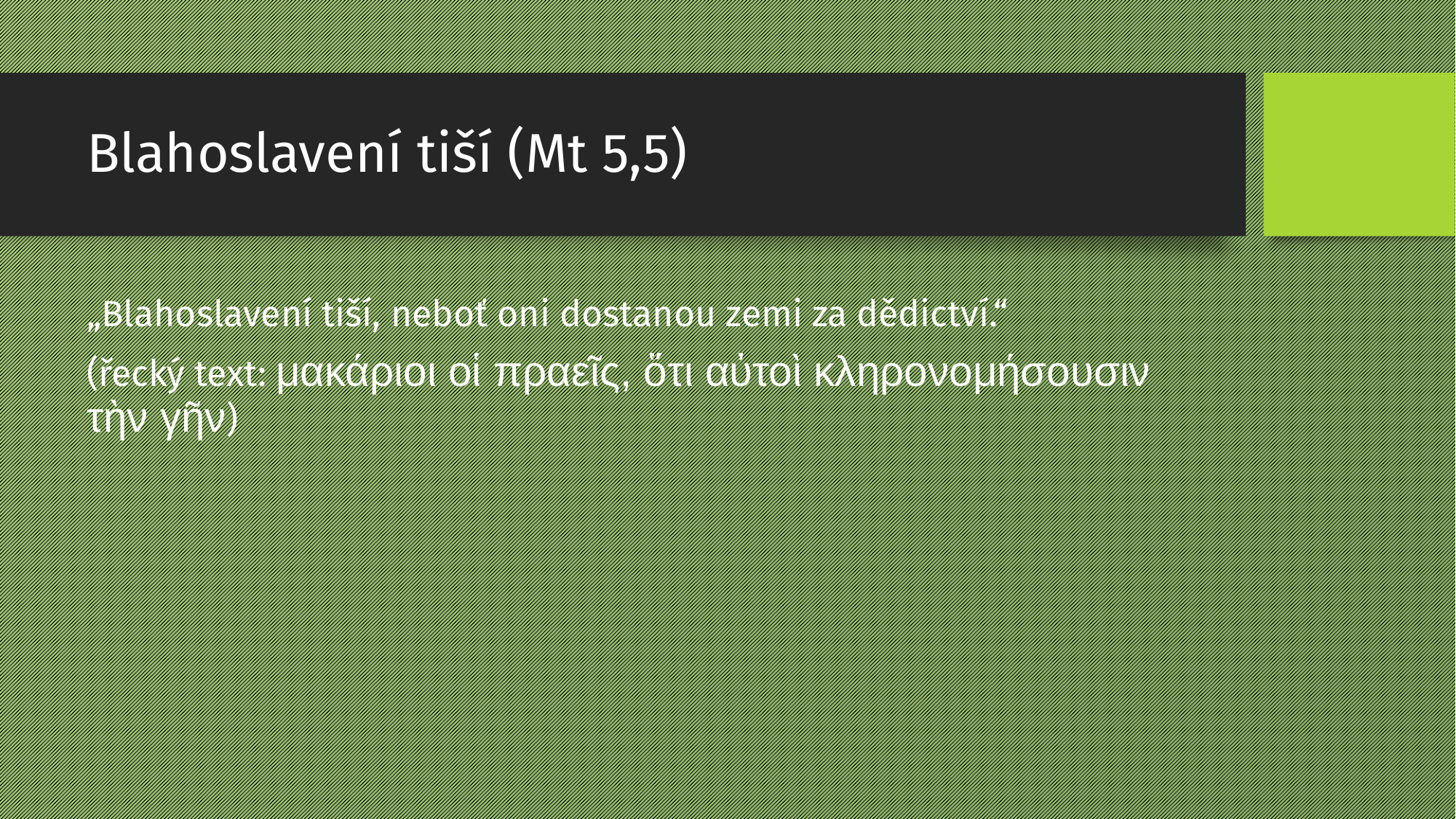

# Blahoslavení tiší (Mt 5,5)
„Blahoslavení tiší, neboť oni dostanou zemi za dědictví.“
(řecký text: μακάριοι οἱ πραεῖς, ὅτι αὐτοὶ κληρονομήσουσιν τὴν γῆν)